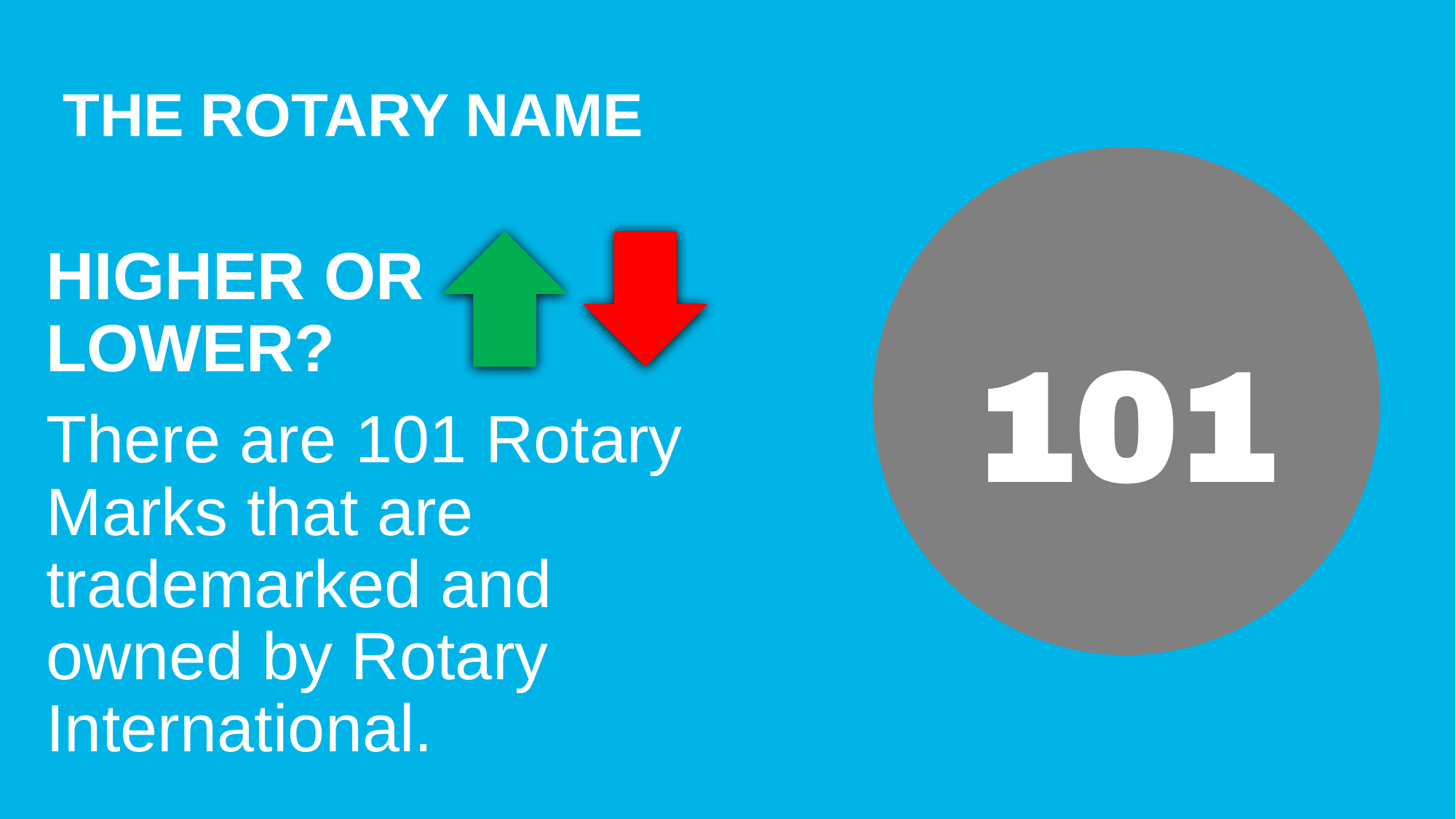

16
THE ROTARY NAME

Higher or lower?
101
There are 101 Rotary Marks that are trademarked and owned by Rotary International.